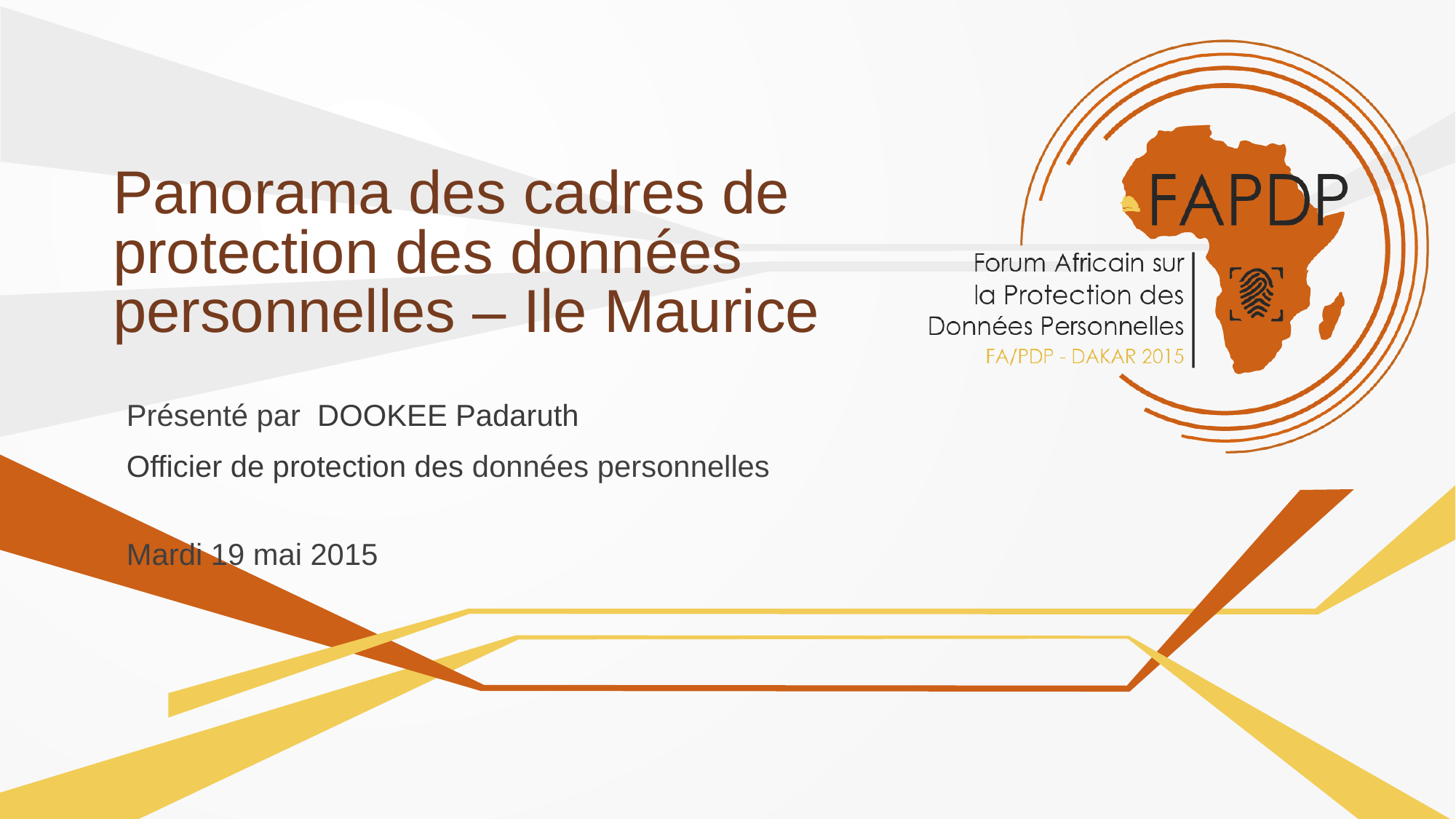

Panorama des cadres de protection des données personnelles – Ile Maurice
Présenté par  DOOKEE Padaruth
Officier de protection des données personnelles
							Mardi 19 mai 2015